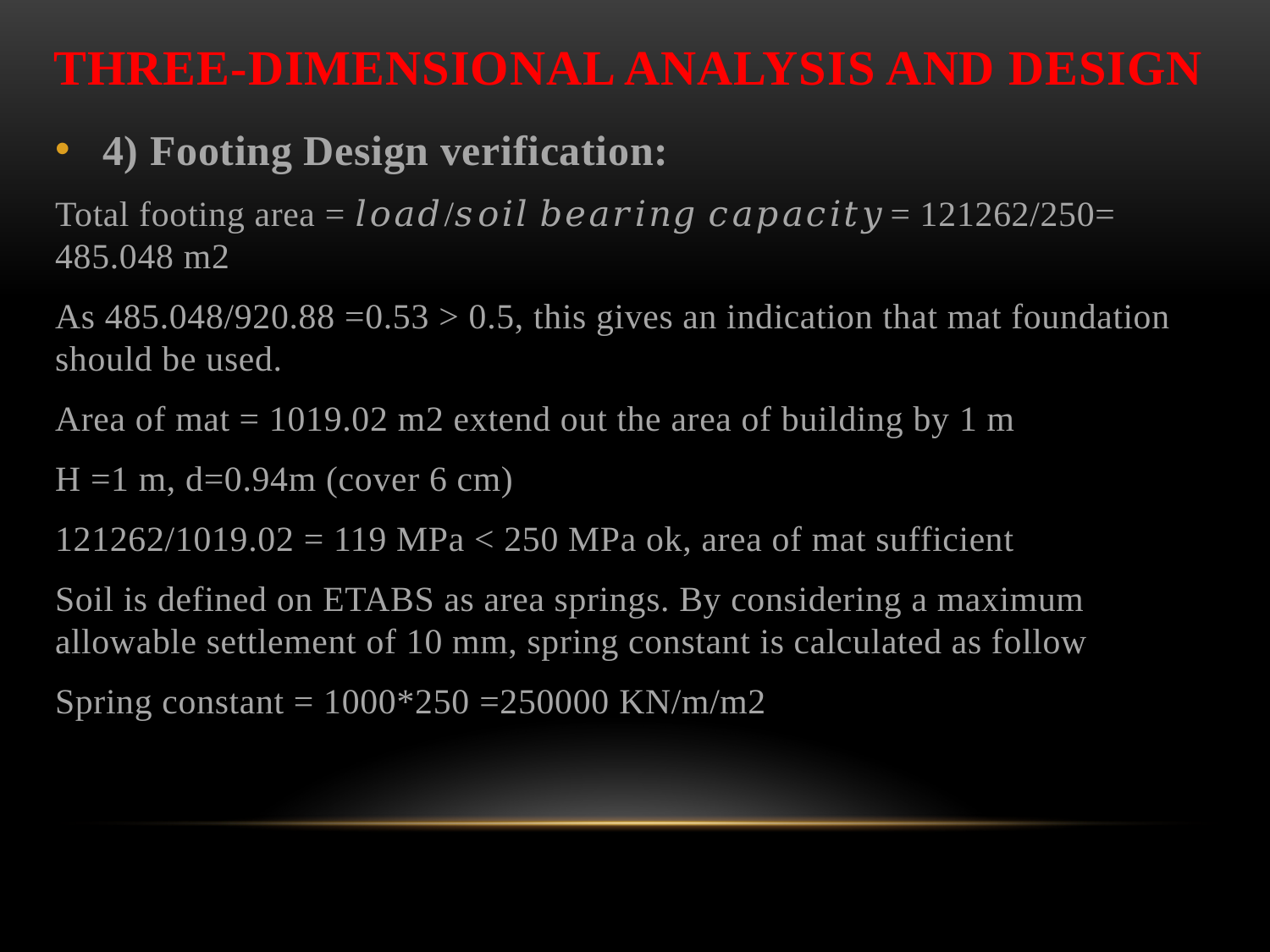

THREE-DIMENSIONAL ANALYSIS AND DESIGN
4) Footing Design verification:
Total footing area = 𝑙𝑜𝑎𝑑/𝑠𝑜𝑖𝑙 𝑏𝑒𝑎𝑟𝑖𝑛𝑔 𝑐𝑎𝑝𝑎𝑐𝑖𝑡𝑦= 121262/250= 485.048 m2
As 485.048/920.88 =0.53 > 0.5, this gives an indication that mat foundation should be used.
Area of mat = 1019.02 m2 extend out the area of building by 1 m
H =1 m, d=0.94m (cover 6 cm)
121262/1019.02 = 119 MPa < 250 MPa ok, area of mat sufficient
Soil is defined on ETABS as area springs. By considering a maximum allowable settlement of 10 mm, spring constant is calculated as follow
Spring constant = 1000*250 =250000 KN/m/m2